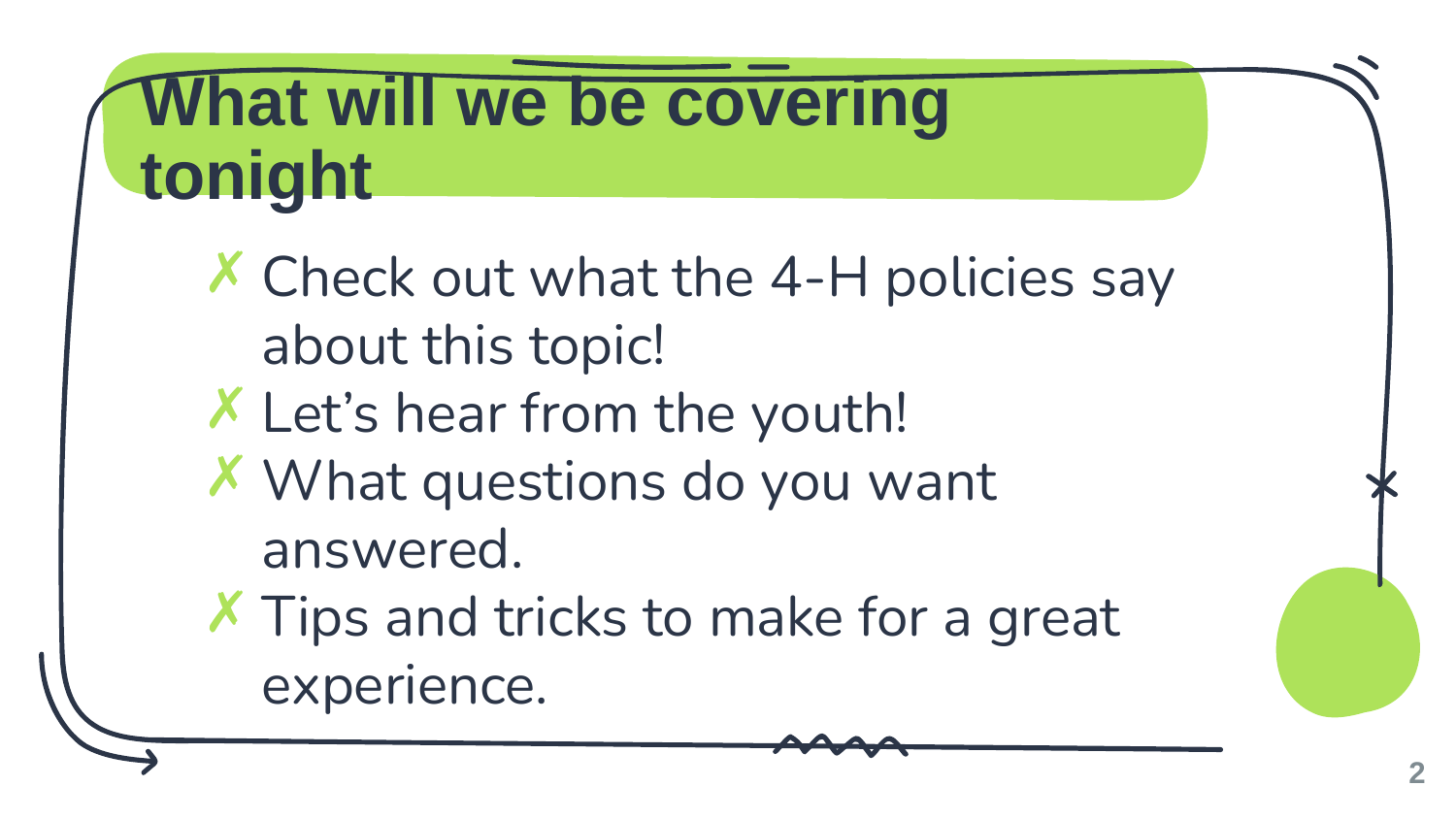

# What will we be covering tonight
Check out what the 4-H policies say about this topic!
Let’s hear from the youth!
What questions do you want answered.
Tips and tricks to make for a great experience.
2